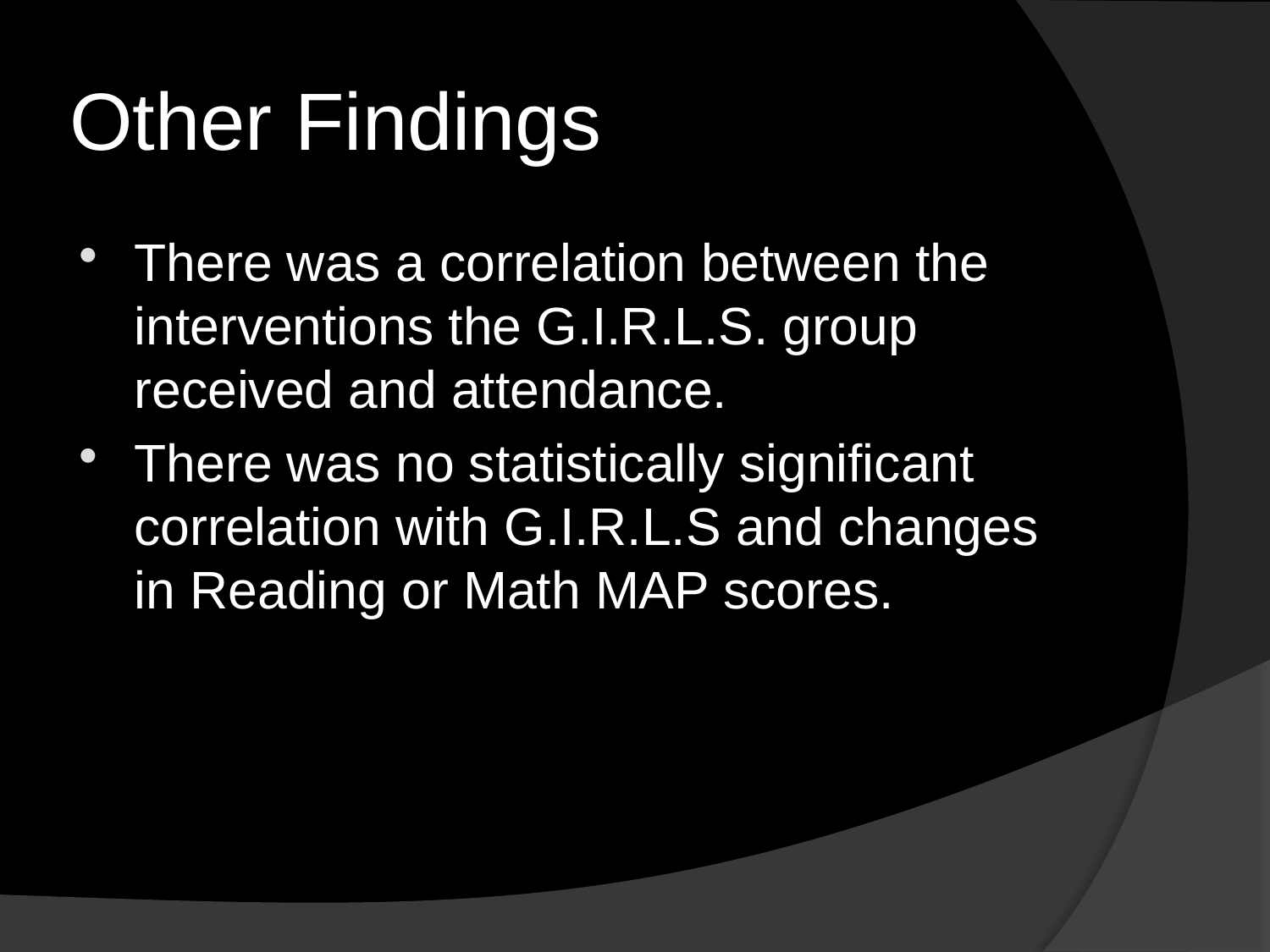

# Other Findings
There was a correlation between the interventions the G.I.R.L.S. group received and attendance.
There was no statistically significant correlation with G.I.R.L.S and changes in Reading or Math MAP scores.